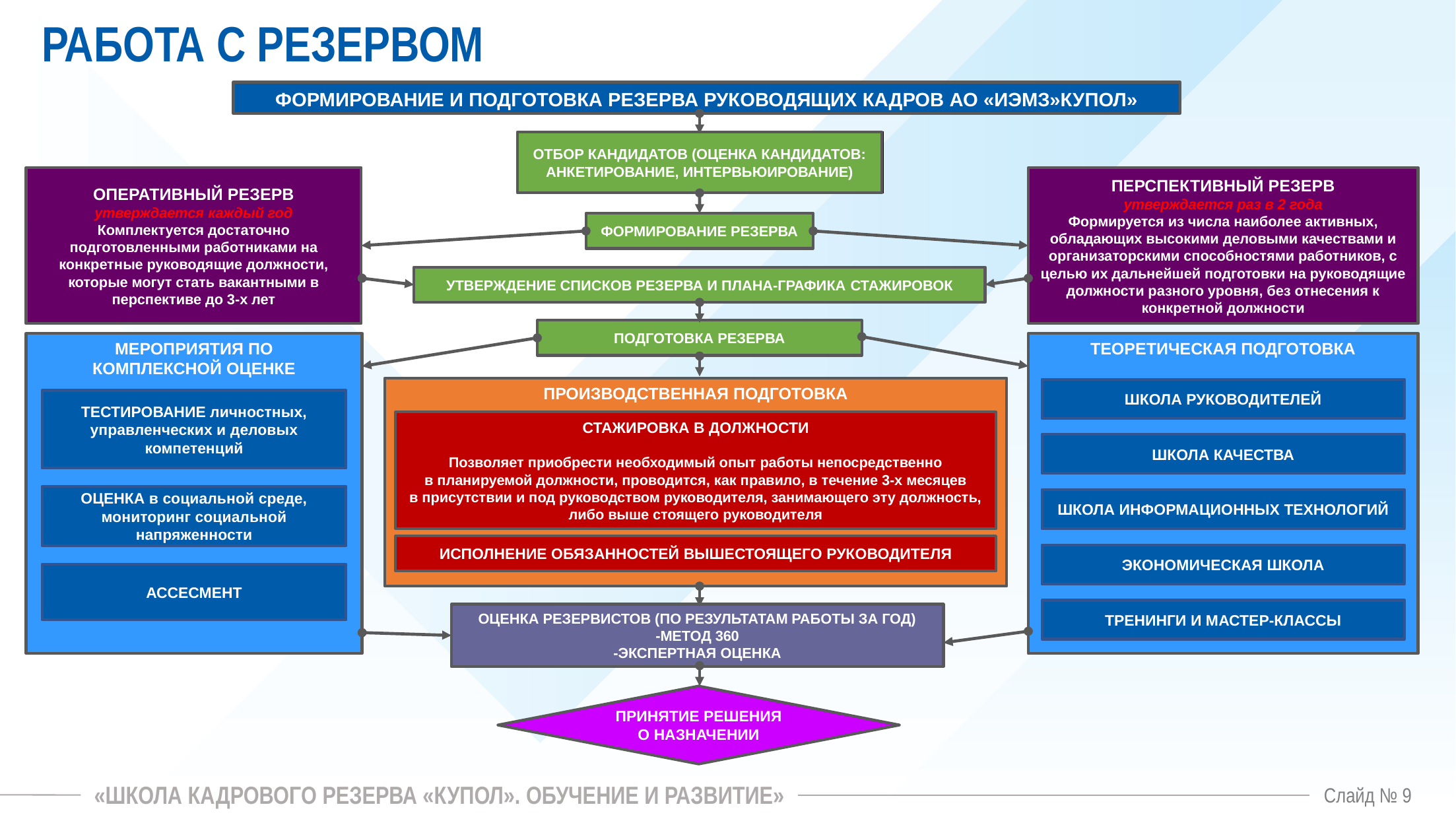

РАБОТА С РЕЗЕРВОМ
ФОРМИРОВАНИЕ И ПОДГОТОВКА РЕЗЕРВА РУКОВОДЯЩИХ КАДРОВ АО «ИЭМЗ»КУПОЛ»
ОТБОР КАНДИДАТОВ (ОЦЕНКА КАНДИДАТОВ: АНКЕТИРОВАНИЕ, ИНТЕРВЬЮИРОВАНИЕ)
ОТБОР КАНДИДАТОВ (ОЦЕНКА КАНДИДАТОВ: АНКЕТИРОВАНИЕ, ИНТЕРВЬЮИРОВАНИЕ)
ОПЕРАТИВНЫЙ РЕЗЕРВ
утверждается каждый год
Комплектуется достаточно подготовленными работниками на конкретные руководящие должности, которые могут стать вакантными в перспективе до 3-х лет
ПЕРСПЕКТИВНЫЙ РЕЗЕРВ
утверждается раз в 2 года
Формируется из числа наиболее активных, обладающих высокими деловыми качествами и организаторскими способностями работников, с целью их дальнейшей подготовки на руководящие должности разного уровня, без отнесения к конкретной должности
ФОРМИРОВАНИЕ РЕЗЕРВА
УТВЕРЖДЕНИЕ СПИСКОВ РЕЗЕРВА И ПЛАНА-ГРАФИКА СТАЖИРОВОК
ПОДГОТОВКА РЕЗЕРВА
МЕРОПРИЯТИЯ ПО
КОМПЛЕКСНОЙ ОЦЕНКЕ
ТЕОРЕТИЧЕСКАЯ ПОДГОТОВКА
ПРОИЗВОДСТВЕННАЯ ПОДГОТОВКА
ШКОЛА РУКОВОДИТЕЛЕЙ
ТЕСТИРОВАНИЕ личностных, управленческих и деловых компетенций
СТАЖИРОВКА В ДОЛЖНОСТИ

Позволяет приобрести необходимый опыт работы непосредственно
в планируемой должности, проводится, как правило, в течение 3-х месяцев
в присутствии и под руководством руководителя, занимающего эту должность, либо выше стоящего руководителя
ШКОЛА КАЧЕСТВА
ОЦЕНКА в социальной среде, мониторинг социальной напряженности
ШКОЛА ИНФОРМАЦИОННЫХ ТЕХНОЛОГИЙ
ИСПОЛНЕНИЕ ОБЯЗАННОСТЕЙ ВЫШЕСТОЯЩЕГО РУКОВОДИТЕЛЯ
ЭКОНОМИЧЕСКАЯ ШКОЛА
АССЕСМЕНТ
ТРЕНИНГИ И МАСТЕР-КЛАССЫ
ОЦЕНКА РЕЗЕРВИСТОВ (ПО РЕЗУЛЬТАТАМ РАБОТЫ ЗА ГОД)
-МЕТОД 360
-ЭКСПЕРТНАЯ ОЦЕНКА
ПРИНЯТИЕ РЕШЕНИЯ
О НАЗНАЧЕНИИ
«ШКОЛА КАДРОВОГО РЕЗЕРВА «КУПОЛ». ОБУЧЕНИЕ И РАЗВИТИЕ»
Слайд № 9